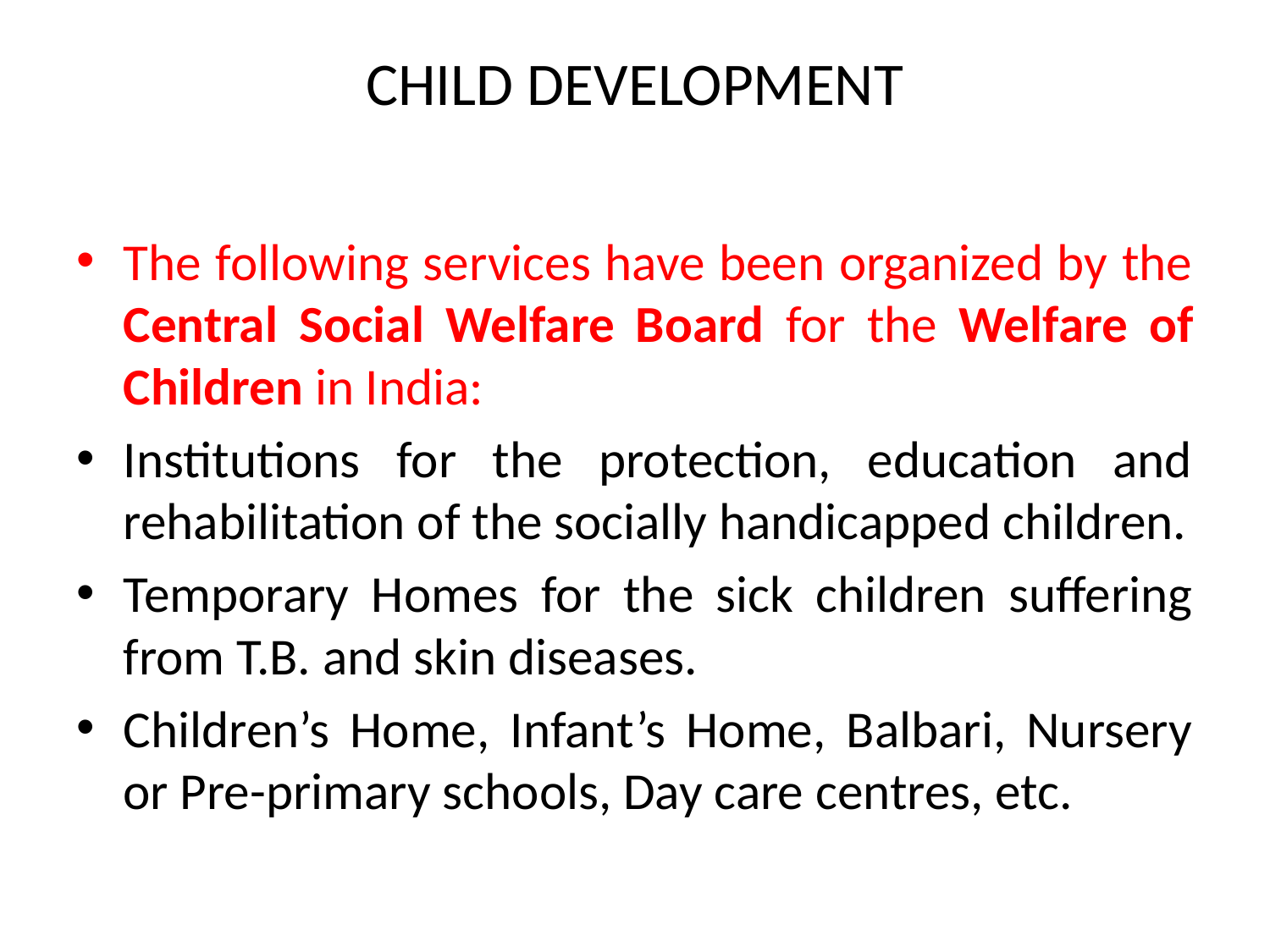

# CHILD DEVELOPMENT
The following services have been organized by the Central Social Welfare Board for the Welfare of Children in India:
Institutions for the protection, education and rehabilitation of the socially handicapped children.
Temporary Homes for the sick children suffering from T.B. and skin diseases.
Children’s Home, Infant’s Home, Balbari, Nursery or Pre-primary schools, Day care centres, etc.